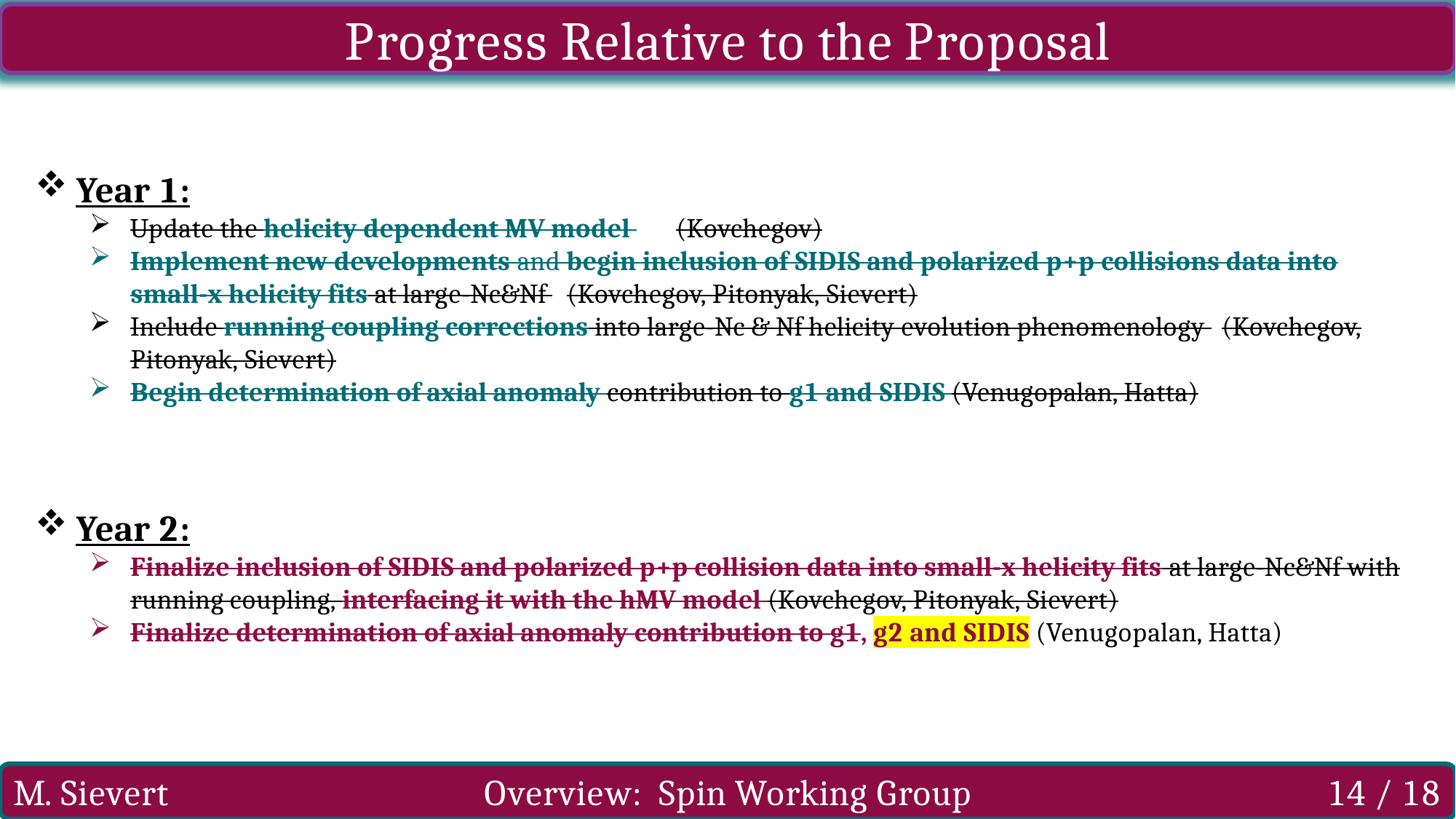

Progress Relative to the Proposal

Year 1:
Update the helicity dependent MV model 	(Kovchegov)
Implement new developments and begin inclusion of SIDIS and polarized p+p collisions data into small-x helicity fits at large-Nc&Nf 	(Kovchegov, Pitonyak, Sievert)
Include running coupling corrections into large-Nc & Nf helicity evolution phenomenology 	(Kovchegov, Pitonyak, Sievert)
Begin determination of axial anomaly contribution to g1 and SIDIS (Venugopalan, Hatta)

Year 2:
Finalize inclusion of SIDIS and polarized p+p collision data into small-x helicity fits at large-Nc&Nf with running coupling, interfacing it with the hMV model (Kovchegov, Pitonyak, Sievert)
Finalize determination of axial anomaly contribution to g1, g2 and SIDIS (Venugopalan, Hatta)

M. Sievert
Overview:  Spin Working Group
14 / 18